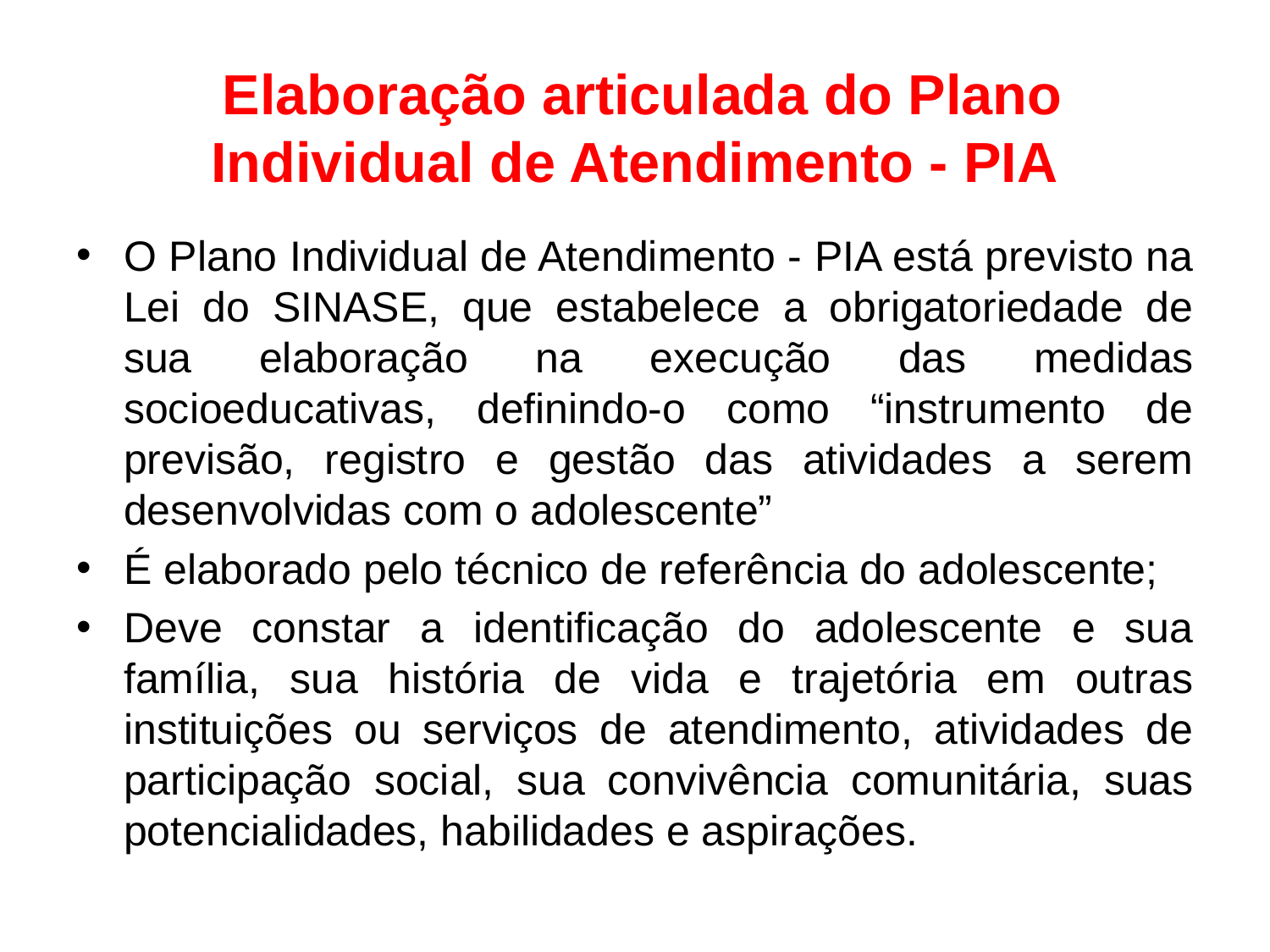

# Elaboração articulada do Plano Individual de Atendimento - PIA
O Plano Individual de Atendimento - PIA está previsto na Lei do SINASE, que estabelece a obrigatoriedade de sua elaboração na execução das medidas socioeducativas, definindo-o como “instrumento de previsão, registro e gestão das atividades a serem desenvolvidas com o adolescente”
É elaborado pelo técnico de referência do adolescente;
Deve constar a identificação do adolescente e sua família, sua história de vida e trajetória em outras instituições ou serviços de atendimento, atividades de participação social, sua convivência comunitária, suas potencialidades, habilidades e aspirações.